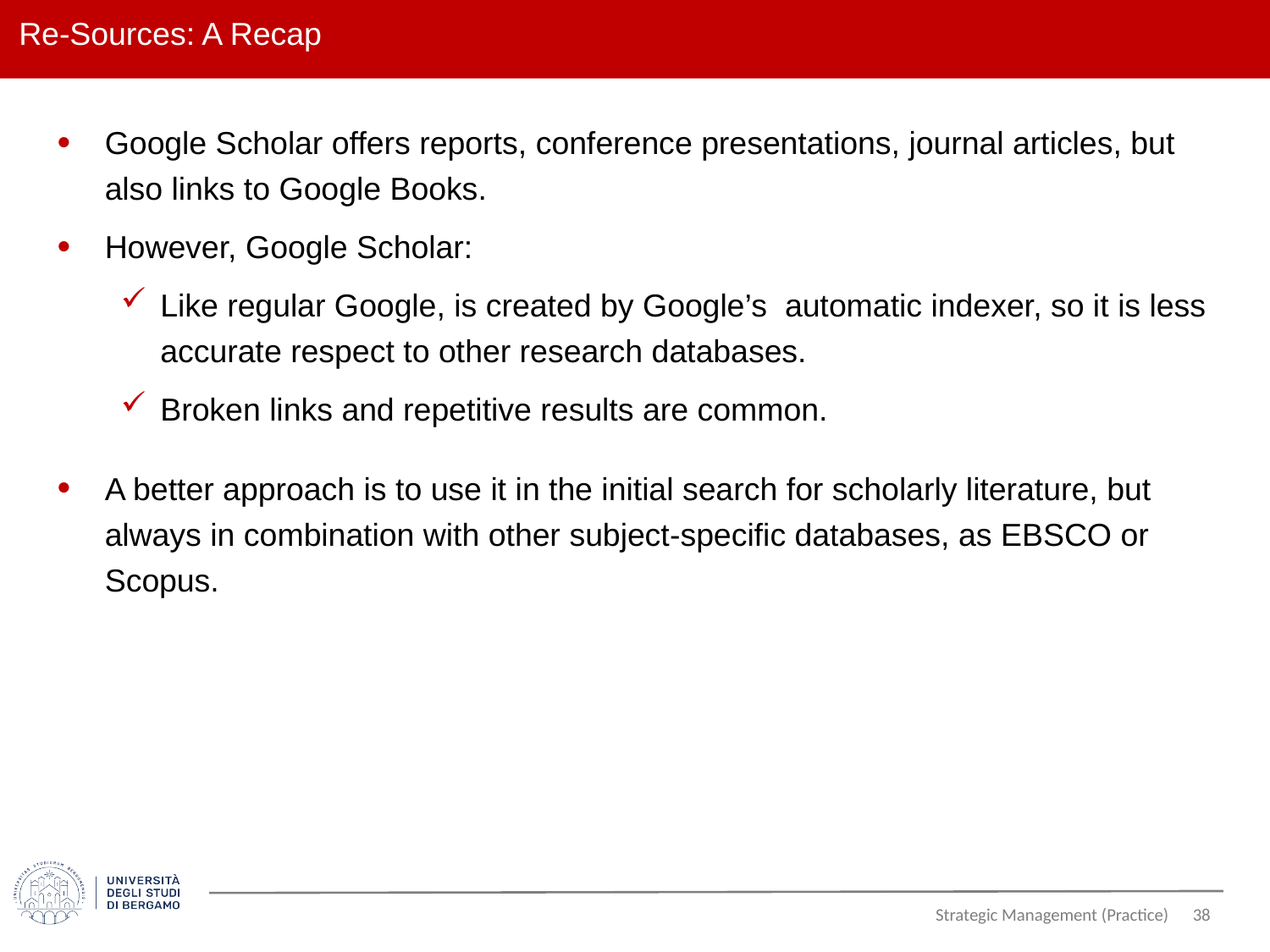

# Re-Sources: A Recap
Google Scholar offers reports, conference presentations, journal articles, but also links to Google Books.
However, Google Scholar:
Like regular Google, is created by Google’s  automatic indexer, so it is less accurate respect to other research databases.
Broken links and repetitive results are common.
A better approach is to use it in the initial search for scholarly literature, but always in combination with other subject-specific databases, as EBSCO or Scopus.